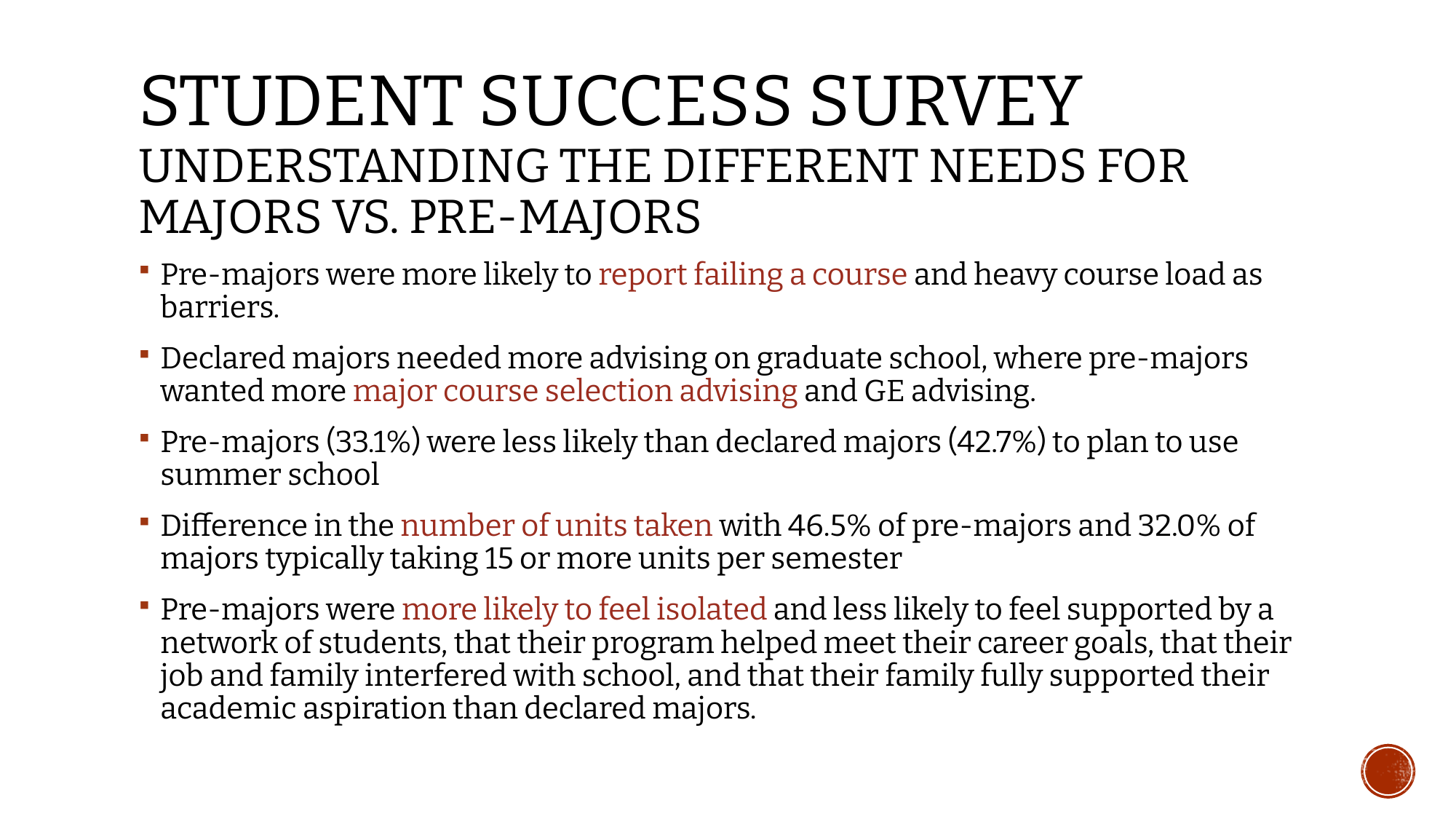

# Student success survey Understanding the different needs for majors vs. pre-majors
Pre-majors were more likely to report failing a course and heavy course load as barriers.
Declared majors needed more advising on graduate school, where pre-majors wanted more major course selection advising and GE advising.
Pre-majors (33.1%) were less likely than declared majors (42.7%) to plan to use summer school
Difference in the number of units taken with 46.5% of pre-majors and 32.0% of majors typically taking 15 or more units per semester
Pre-majors were more likely to feel isolated and less likely to feel supported by a network of students, that their program helped meet their career goals, that their job and family interfered with school, and that their family fully supported their academic aspiration than declared majors.